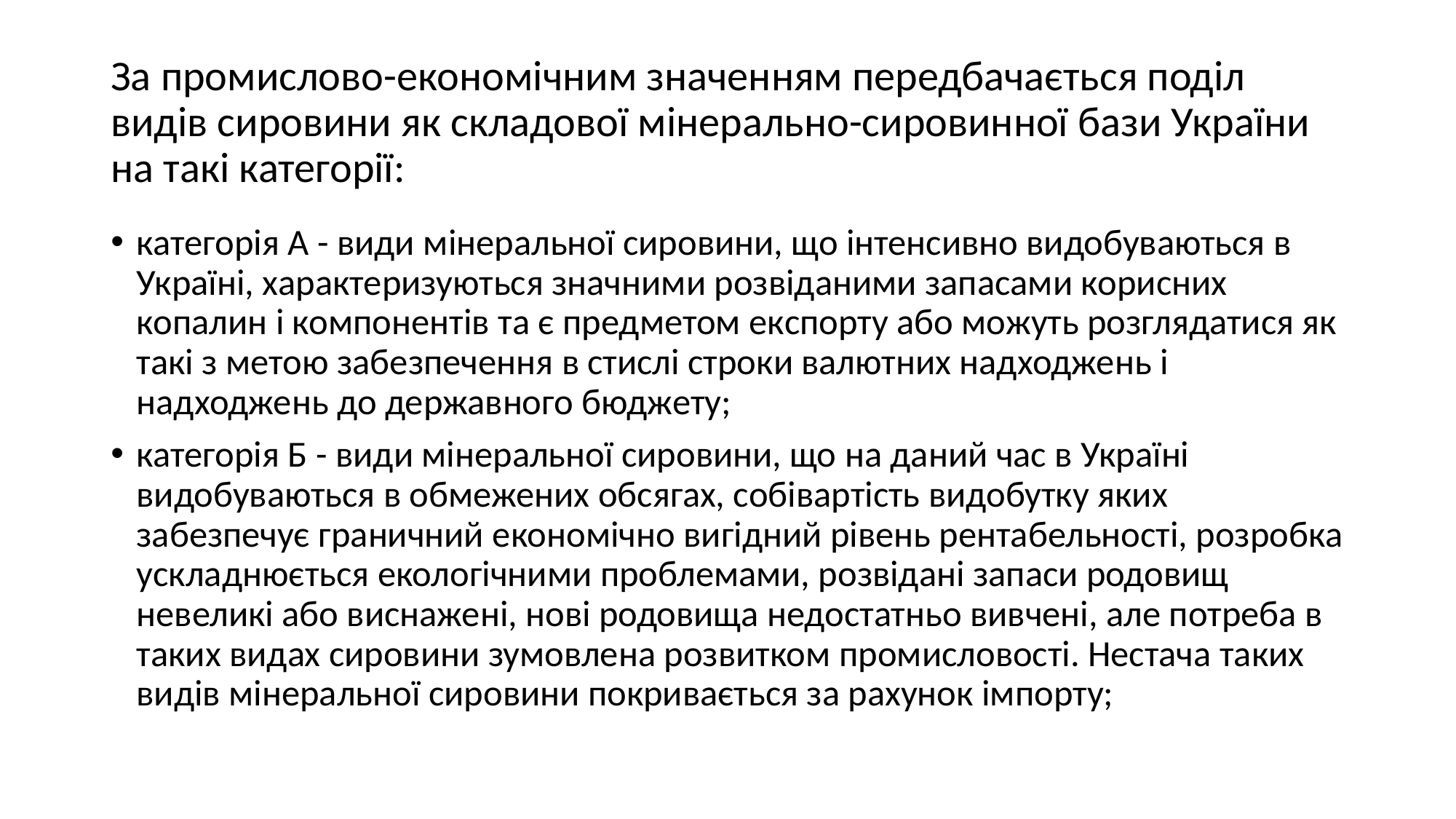

# За промислово-економічним значенням передбачається поділ видів сировини як складової мінерально-сировинної бази України на такі категорії:
категорія А - види мінеральної сировини, що інтенсивно видобуваються в Україні, характеризуються значними розвіданими запасами корисних копалин і компонентів та є предметом експорту або можуть розглядатися як такі з метою забезпечення в стислі строки валютних надходжень і надходжень до державного бюджету;
категорія Б - види мінеральної сировини, що на даний час в Україні видобуваються в обмежених обсягах, собівартість видобутку яких забезпечує граничний економічно вигідний рівень рентабельності, розробка ускладнюється екологічними проблемами, розвідані запаси родовищ невеликі або виснажені, нові родовища недостатньо вивчені, але потреба в таких видах сировини зумовлена розвитком промисловості. Нестача таких видів мінеральної сировини покривається за рахунок імпорту;